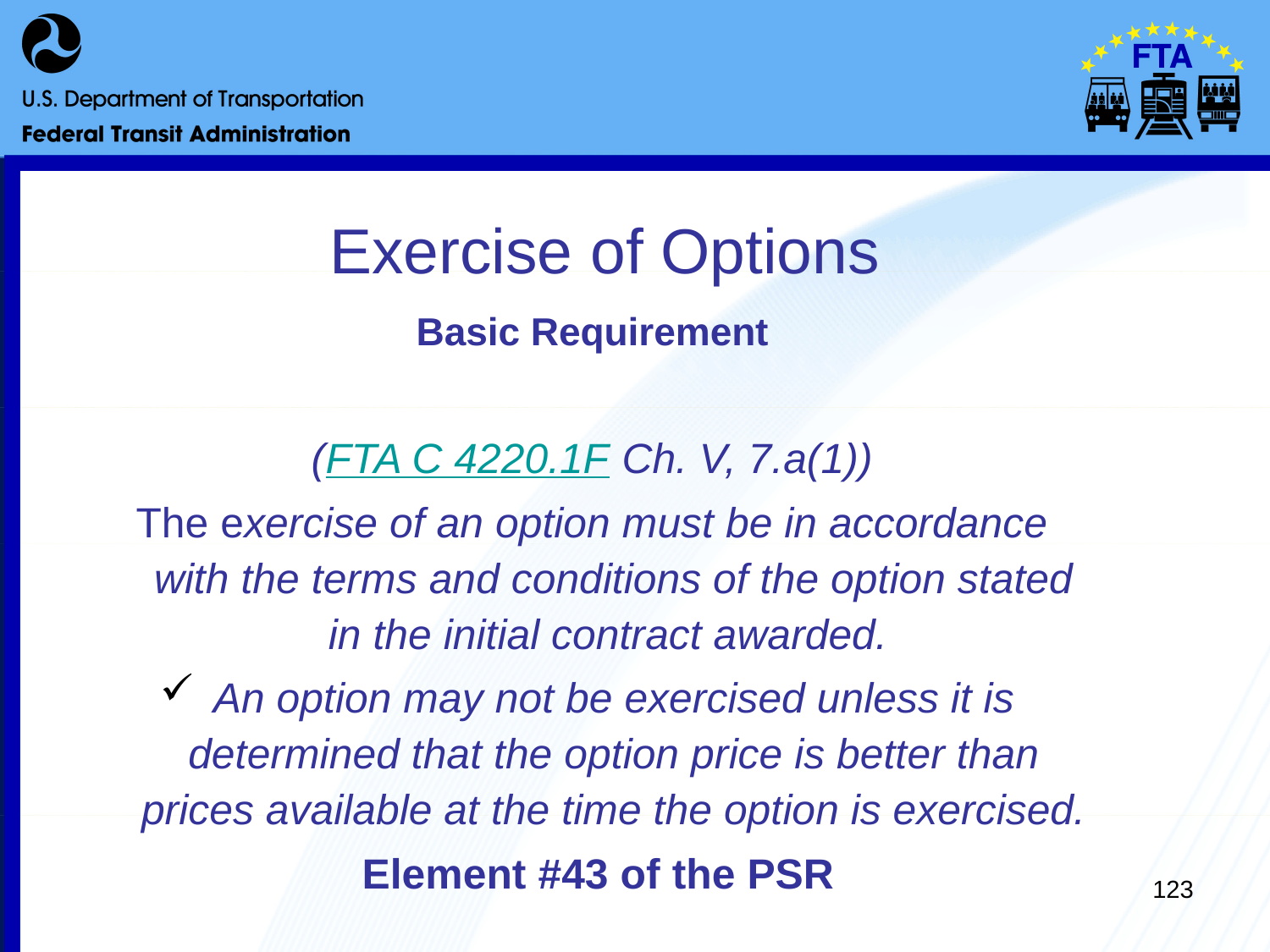

# Exercise of Options
Basic Requirement

(FTA C 4220.1F Ch. V, 7.a(1))
The exercise of an option must be in accordance with the terms and conditions of the option stated in the initial contract awarded.
An option may not be exercised unless it is determined that the option price is better than prices available at the time the option is exercised.
 Element #43 of the PSR
123